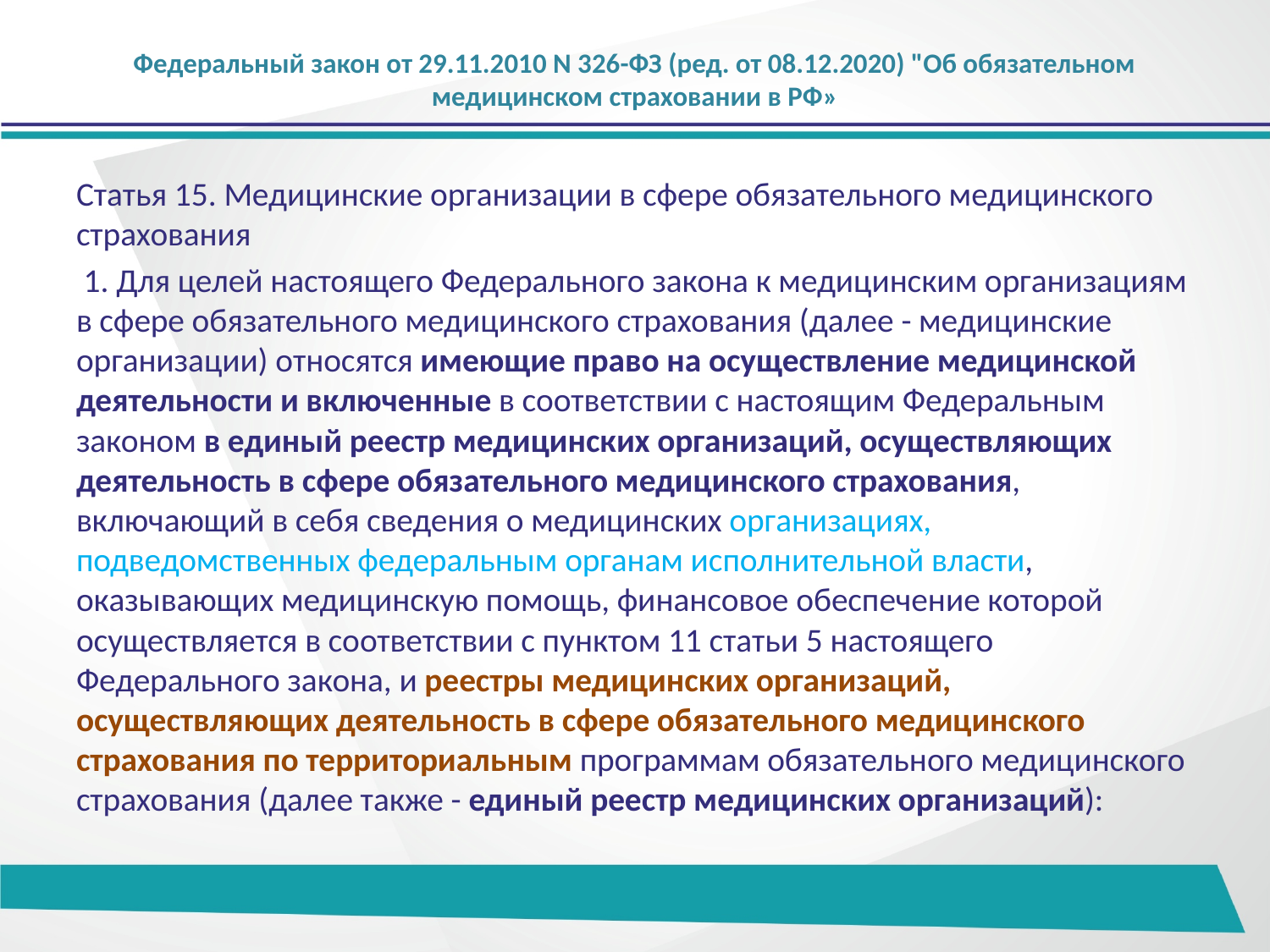

# Федеральный закон от 29.11.2010 N 326-ФЗ (ред. от 08.12.2020) "Об обязательном медицинском страховании в РФ»
Статья 15. Медицинские организации в сфере обязательного медицинского страхования
 1. Для целей настоящего Федерального закона к медицинским организациям в сфере обязательного медицинского страхования (далее - медицинские организации) относятся имеющие право на осуществление медицинской деятельности и включенные в соответствии с настоящим Федеральным законом в единый реестр медицинских организаций, осуществляющих деятельность в сфере обязательного медицинского страхования, включающий в себя сведения о медицинских организациях, подведомственных федеральным органам исполнительной власти, оказывающих медицинскую помощь, финансовое обеспечение которой осуществляется в соответствии с пунктом 11 статьи 5 настоящего Федерального закона, и реестры медицинских организаций, осуществляющих деятельность в сфере обязательного медицинского страхования по территориальным программам обязательного медицинского страхования (далее также - единый реестр медицинских организаций):